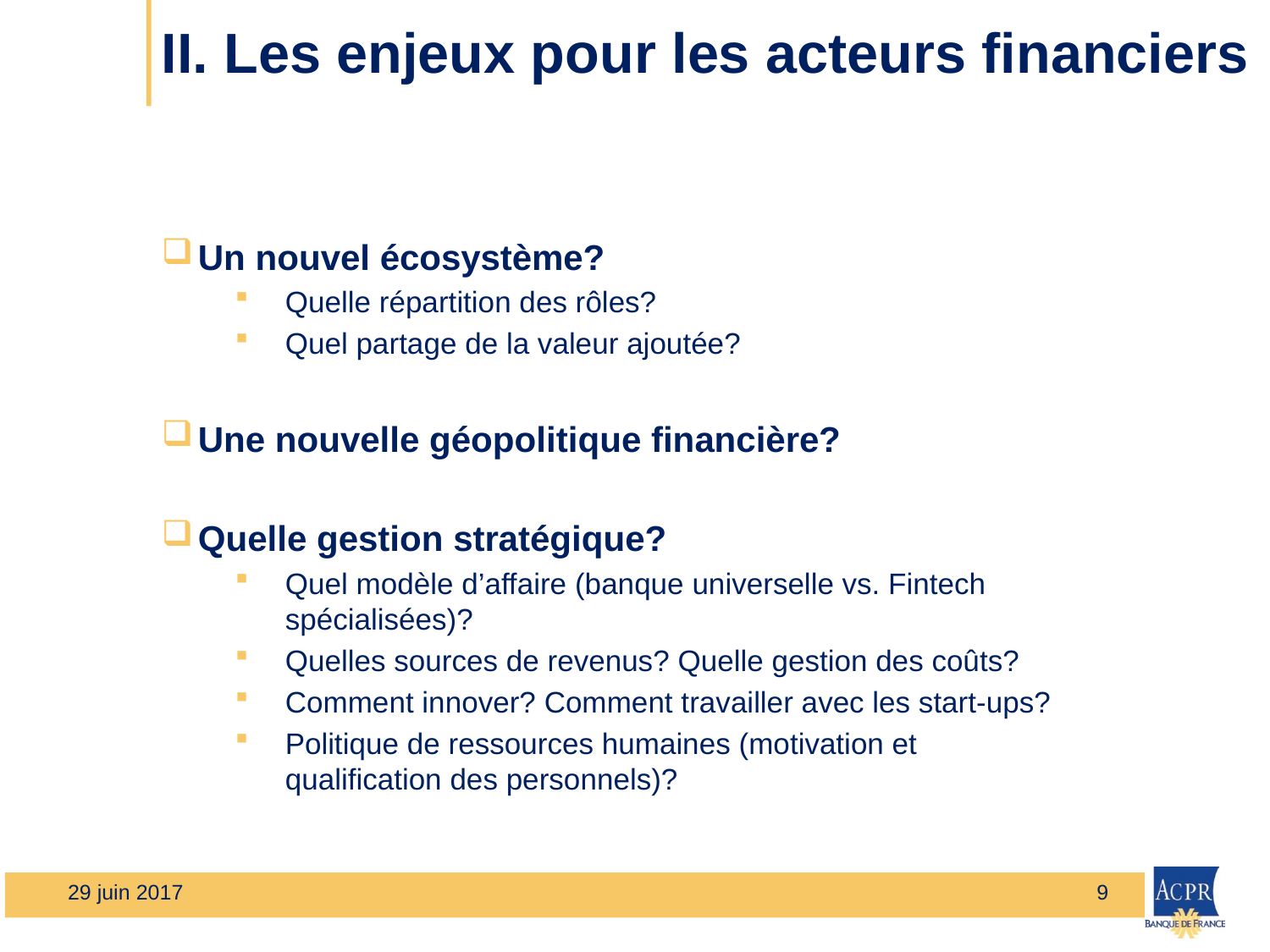

# II. Les enjeux pour les acteurs financiers

Un nouvel écosystème?
Quelle répartition des rôles?
Quel partage de la valeur ajoutée?

Une nouvelle géopolitique financière?

Quelle gestion stratégique?
Quel modèle d’affaire (banque universelle vs. Fintech spécialisées)?
Quelles sources de revenus? Quelle gestion des coûts?
Comment innover? Comment travailler avec les start-ups?
Politique de ressources humaines (motivation et qualification des personnels)?

29 juin 2017
9